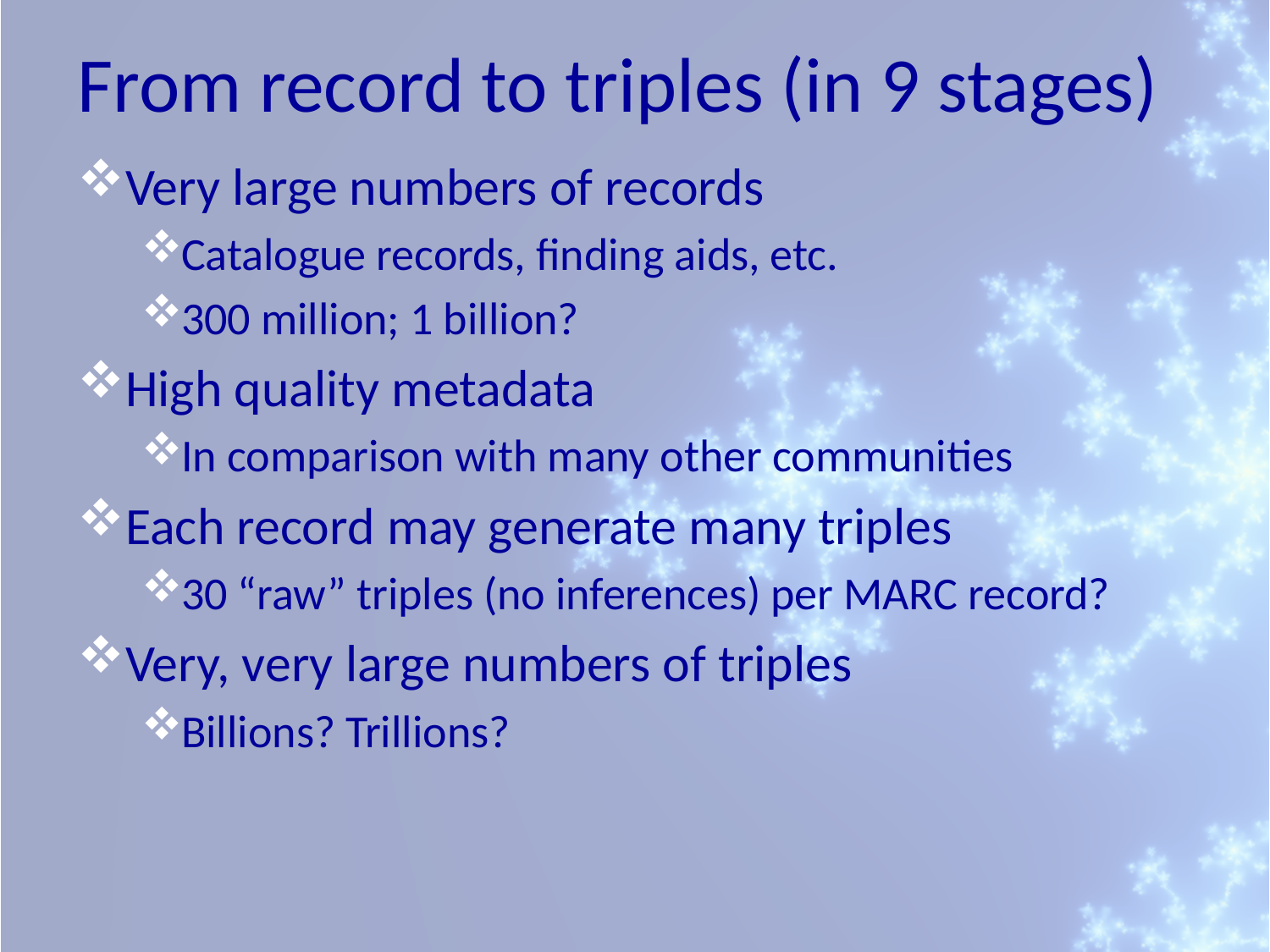

# From record to triples (in 9 stages)
Very large numbers of records
Catalogue records, finding aids, etc.
300 million; 1 billion?
High quality metadata
In comparison with many other communities
Each record may generate many triples
30 “raw” triples (no inferences) per MARC record?
Very, very large numbers of triples
Billions? Trillions?